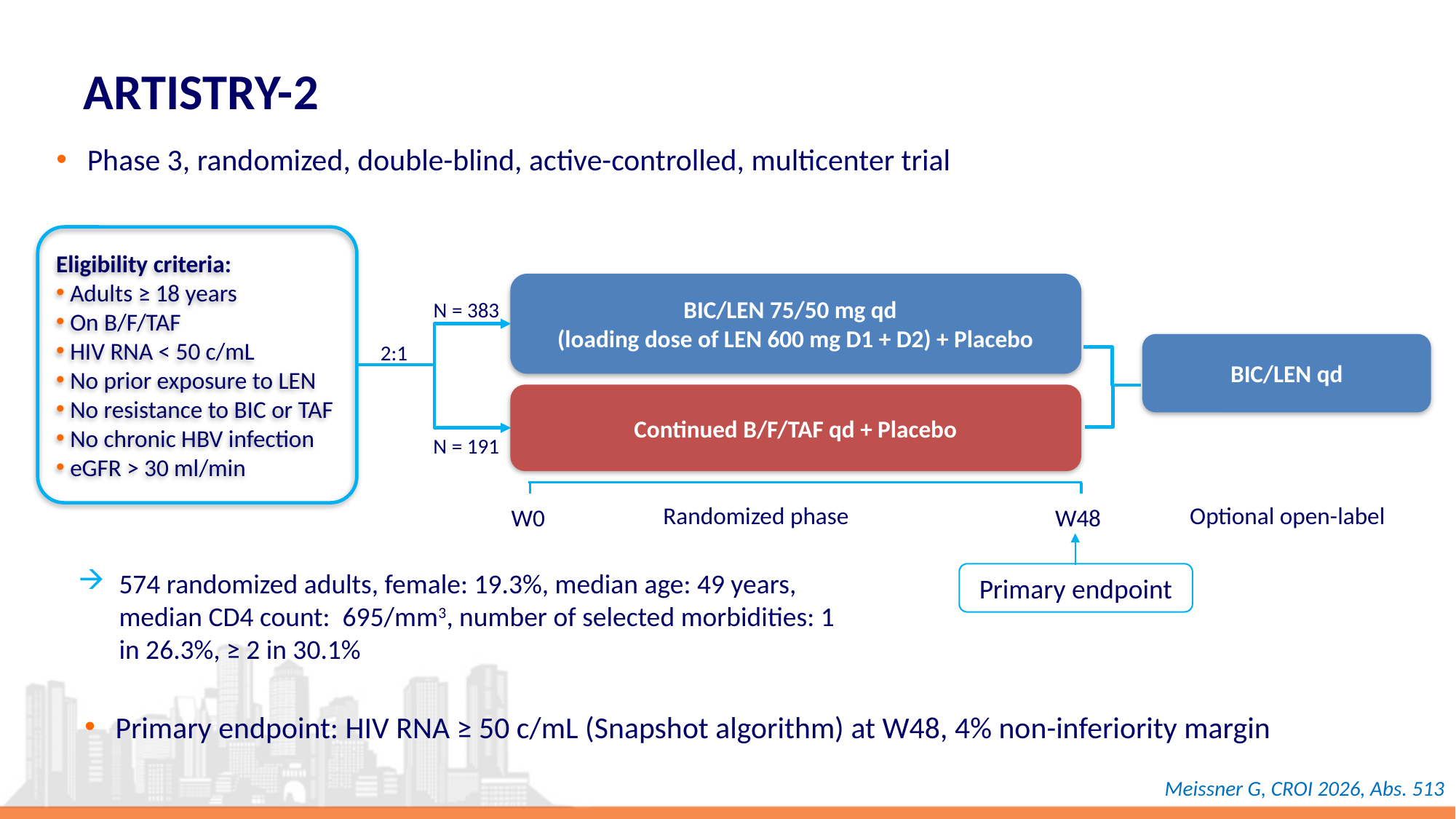

# ARTISTRY-2
Phase 3, randomized, double-blind, active-controlled, multicenter trial
Eligibility criteria:
﻿﻿Adults ≥ 18 years
On B/F/TAF
HIV RNA < 50 c/mL
No prior exposure to LEN
No resistance to BIC or TAF
No chronic HBV infection
eGFR > 30 ml/min
BIC/LEN 75/50 mg qd
(loading dose of LEN 600 mg D1 + D2) + Placebo
N = 383
2:1
BIC/LEN qd
Continued B/F/TAF qd + Placebo
N = 191
Randomized phase
Optional open-label
W0
W48
Primary endpoint
574 randomized adults, female: 19.3%, median age: 49 years, median CD4 count:  695/mm3, number of selected morbidities: 1 in 26.3%, ≥ 2 in 30.1%
Primary endpoint: HIV RNA ≥ 50 c/mL (Snapshot algorithm) at W48, 4% non-inferiority margin
Meissner G, CROI 2026, Abs. 513